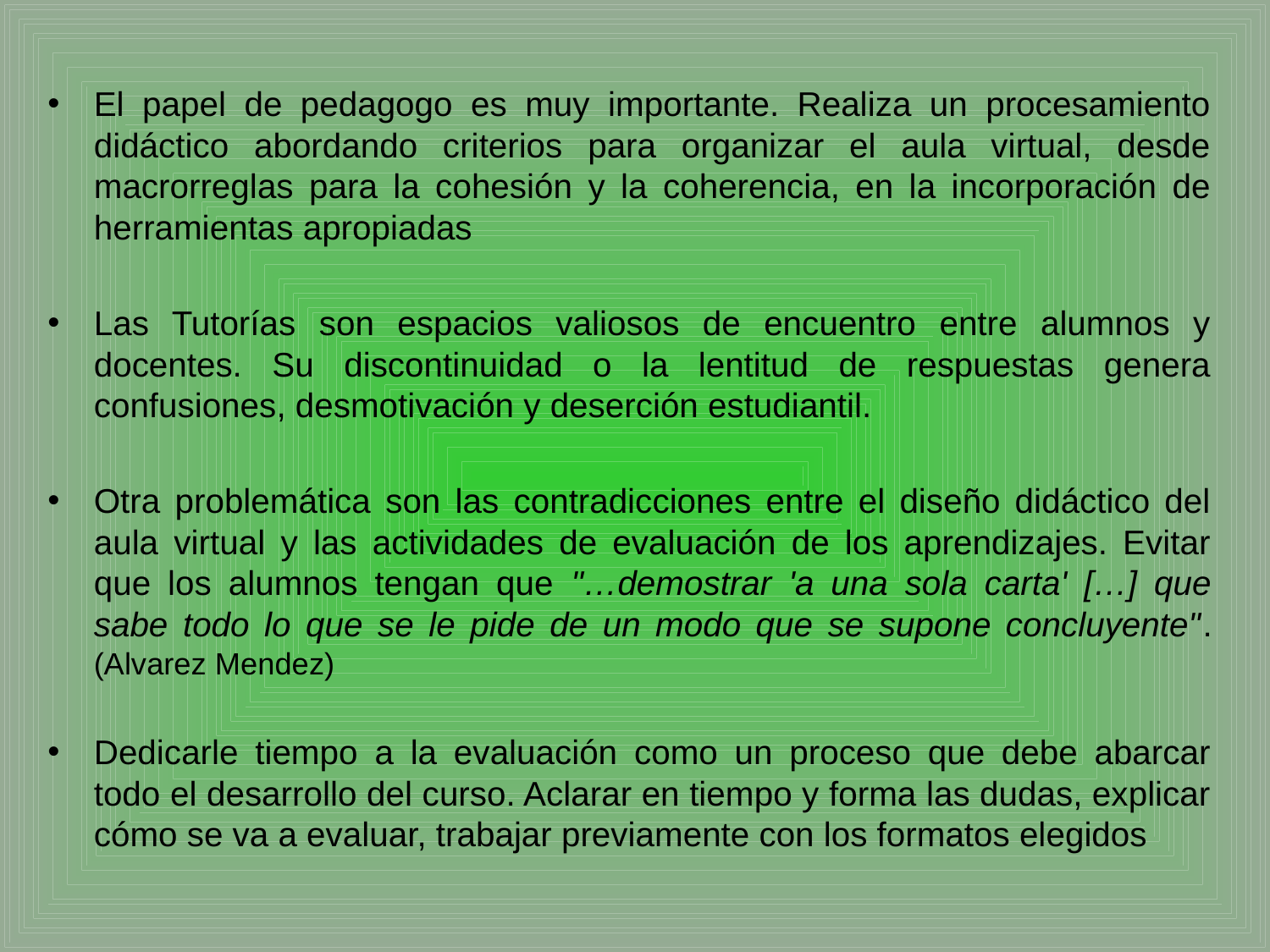

El papel de pedagogo es muy importante. Realiza un procesamiento didáctico abordando criterios para organizar el aula virtual, desde macrorreglas para la cohesión y la coherencia, en la incorporación de herramientas apropiadas

Las Tutorías son espacios valiosos de encuentro entre alumnos y docentes. Su discontinuidad o la lentitud de respuestas genera confusiones, desmotivación y deserción estudiantil.

Otra problemática son las contradicciones entre el diseño didáctico del aula virtual y las actividades de evaluación de los aprendizajes. Evitar que los alumnos tengan que "…demostrar 'a una sola carta' […] que sabe todo lo que se le pide de un modo que se supone concluyente". (Alvarez Mendez)

Dedicarle tiempo a la evaluación como un proceso que debe abarcar todo el desarrollo del curso. Aclarar en tiempo y forma las dudas, explicar cómo se va a evaluar, trabajar previamente con los formatos elegidos